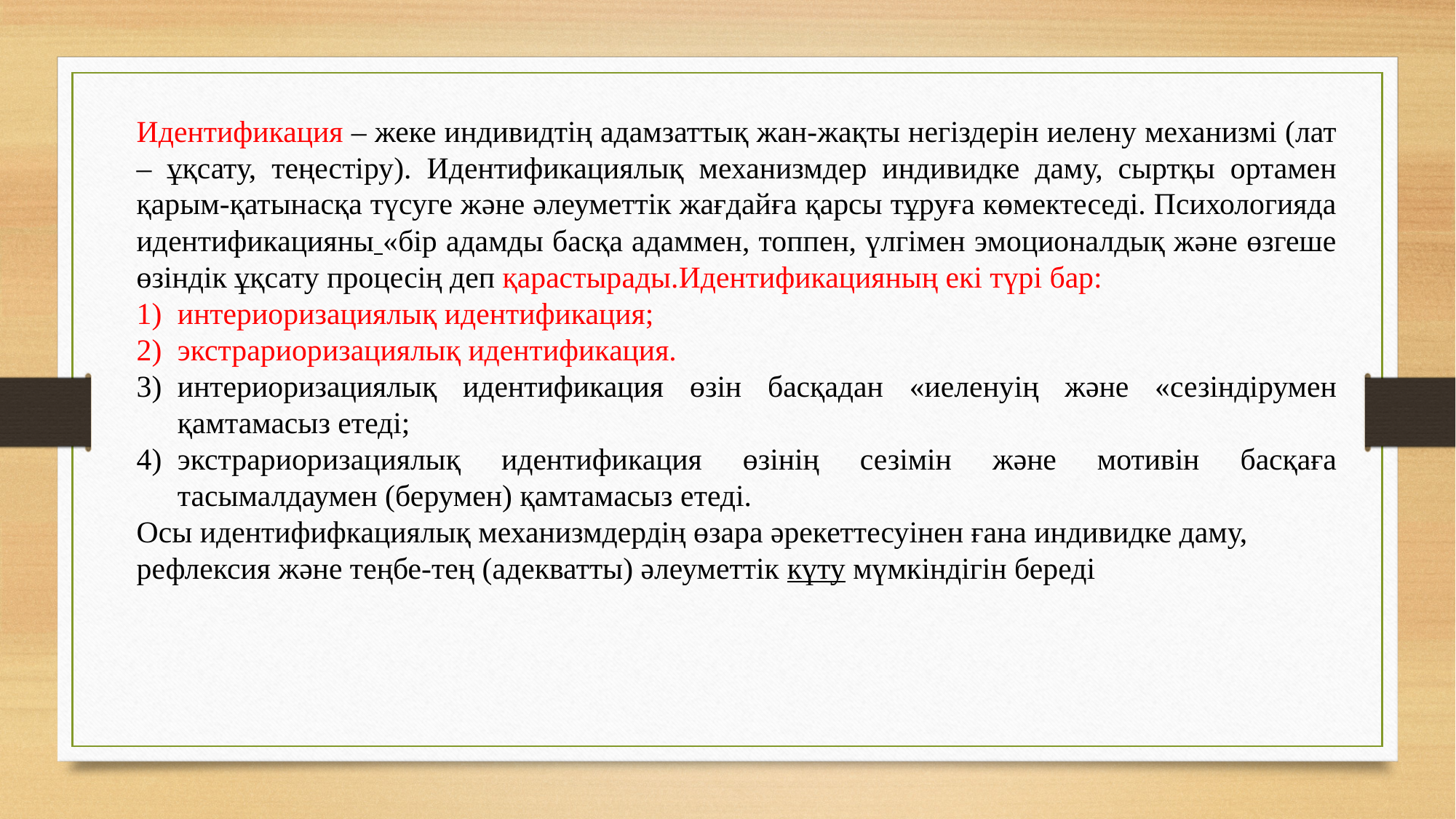

Идентификация – жеке индивидтің адамзаттық жан-жақты негіздерін иелену механизмі (лат – ұқсату, теңестіру). Идентификациялық механизмдер индивидке даму, сыртқы ортамен қарым-қатынасқа түсуге және әлеуметтік жағдайға қарсы тұруға көмектеседі. Психологияда идентификацияны «бір адамды басқа адаммен, топпен, үлгімен эмоционалдық және өзгеше өзіндік ұқсату процесің деп қарастырады.Идентификацияның екі түрі бар:
интериоризациялық идентификация;
экстрариоризациялық идентификация.
интериоризациялық идентификация өзін басқадан «иеленуің және «сезіндірумен қамтамасыз етеді;
экстрариоризациялық идентификация өзінің сезімін және мотивін басқаға тасымалдаумен (берумен) қамтамасыз етеді.
Осы идентифифкациялық механизмдердің өзара әрекеттесуінен ғана индивидке даму, рефлексия және теңбе-тең (адекватты) әлеуметтік күту мүмкіндігін береді